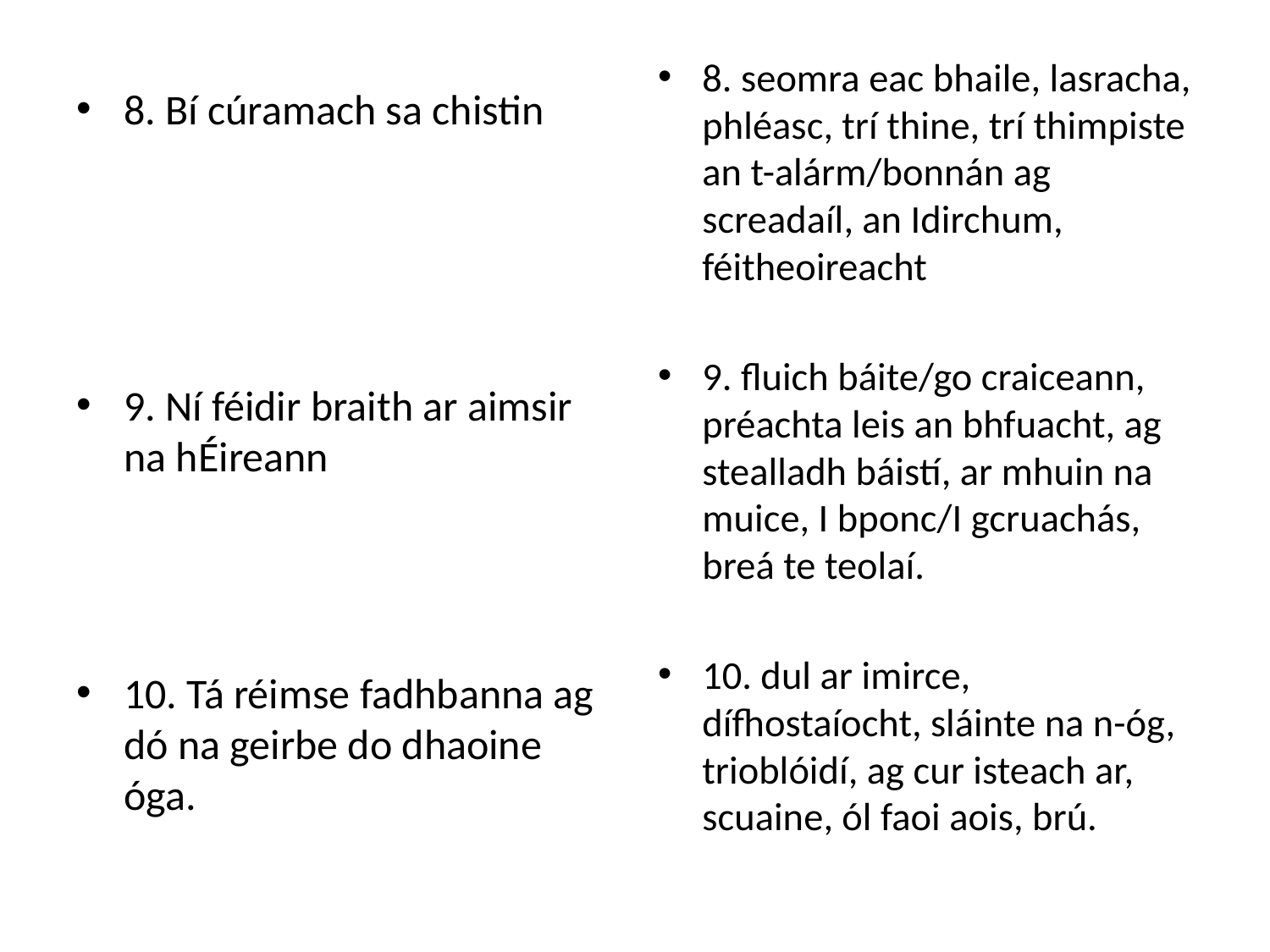

8. seomra eac bhaile, lasracha, phléasc, trí thine, trí thimpiste an t-alárm/bonnán ag screadaíl, an Idirchum, féitheoireacht

9. fluich báite/go craiceann, préachta leis an bhfuacht, ag stealladh báistí, ar mhuin na muice, I bponc/I gcruachás, breá te teolaí.

10. dul ar imirce, dífhostaíocht, sláinte na n-óg, trioblóidí, ag cur isteach ar, scuaine, ól faoi aois, brú.
8. Bí cúramach sa chistin

9. Ní féidir braith ar aimsir na hÉireann

10. Tá réimse fadhbanna ag dó na geirbe do dhaoine óga.